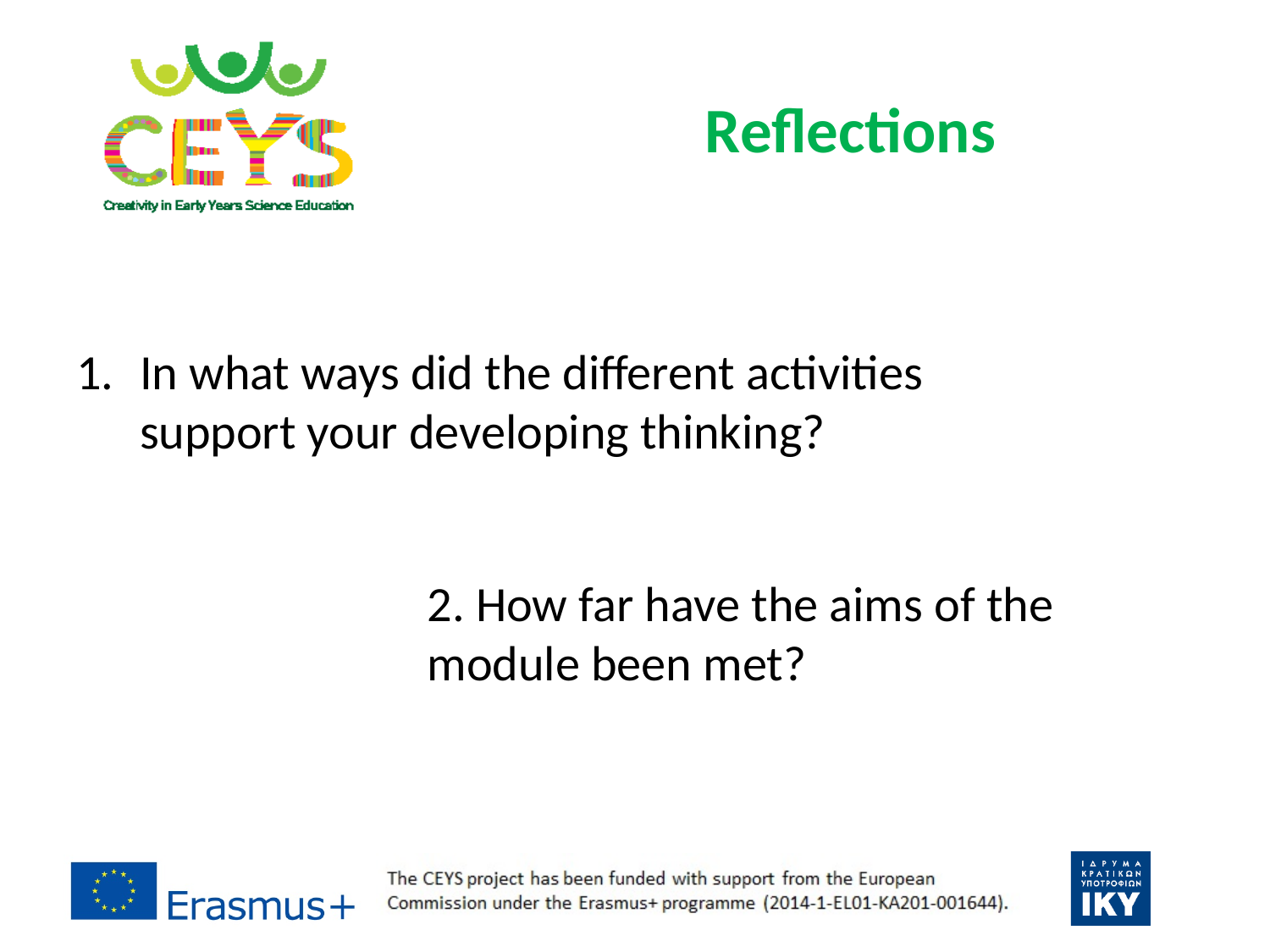

# Reflections

In what ways did the different activities support your developing thinking?
2. How far have the aims of the module been met?